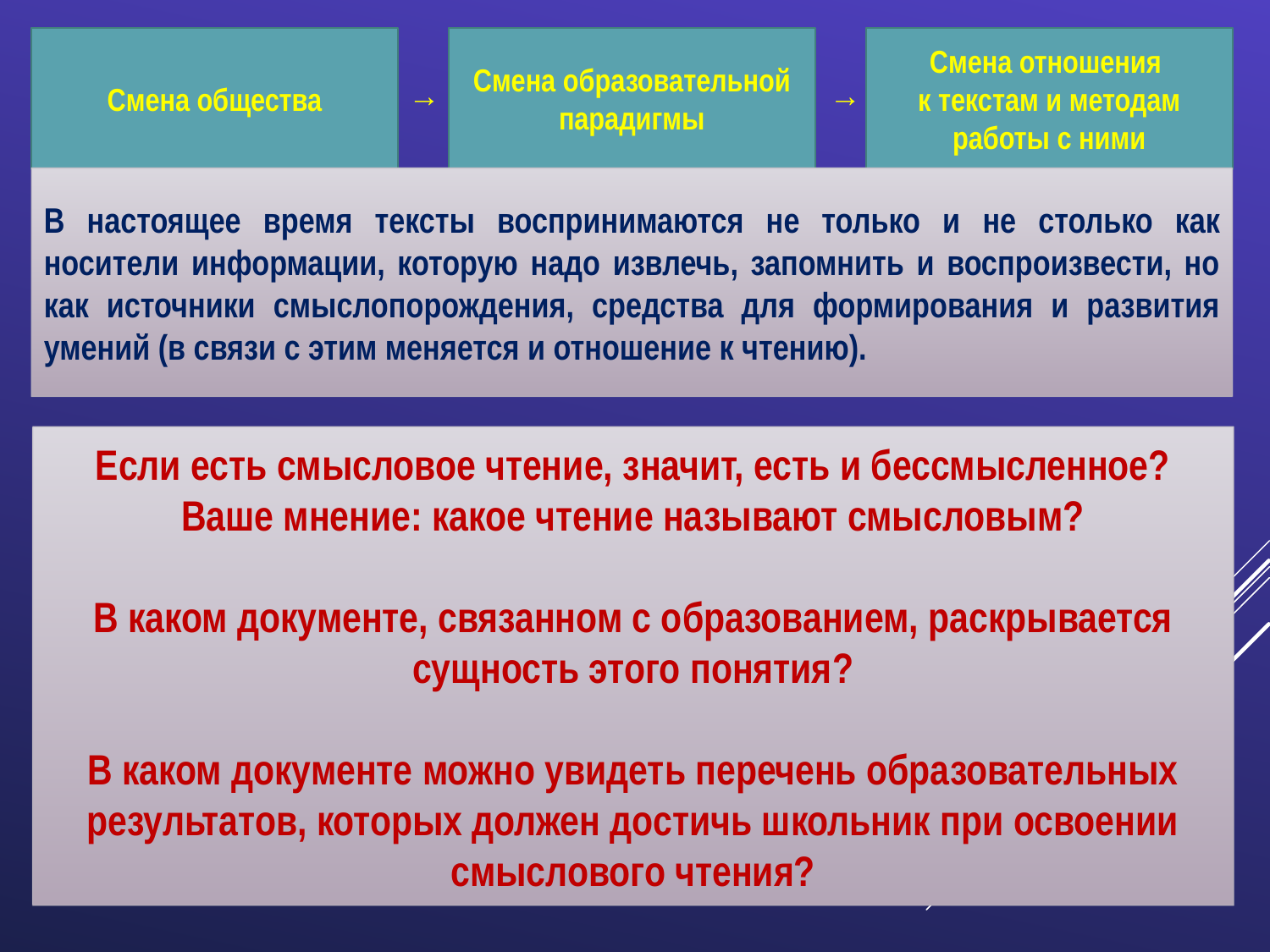

Смена общества
Смена образовательной парадигмы
Смена отношения
к текстам и методам работы с ними
→
→
В настоящее время тексты воспринимаются не только и не столько как носители информации, которую надо извлечь, запомнить и воспроизвести, но как источники смыслопорождения, средства для формирования и развития умений (в связи с этим меняется и отношение к чтению).
Если есть смысловое чтение, значит, есть и бессмысленное? Ваше мнение: какое чтение называют смысловым?

В каком документе, связанном с образованием, раскрывается сущность этого понятия?

В каком документе можно увидеть перечень образовательных результатов, которых должен достичь школьник при освоении смыслового чтения?